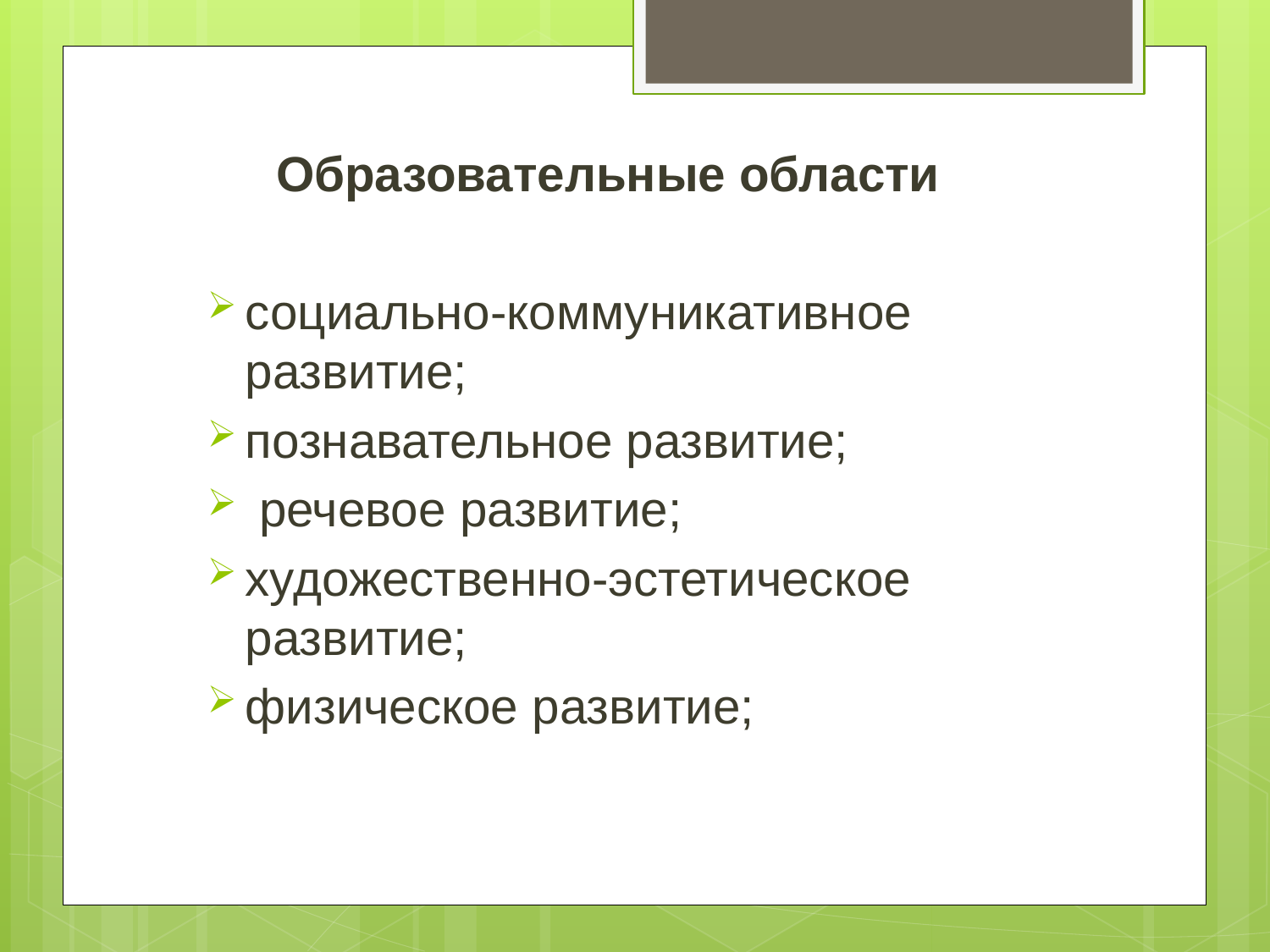

Образовательные области

социально-коммуникативное развитие;
познавательное развитие;
 речевое развитие;
художественно-эстетическое развитие;
физическое развитие;